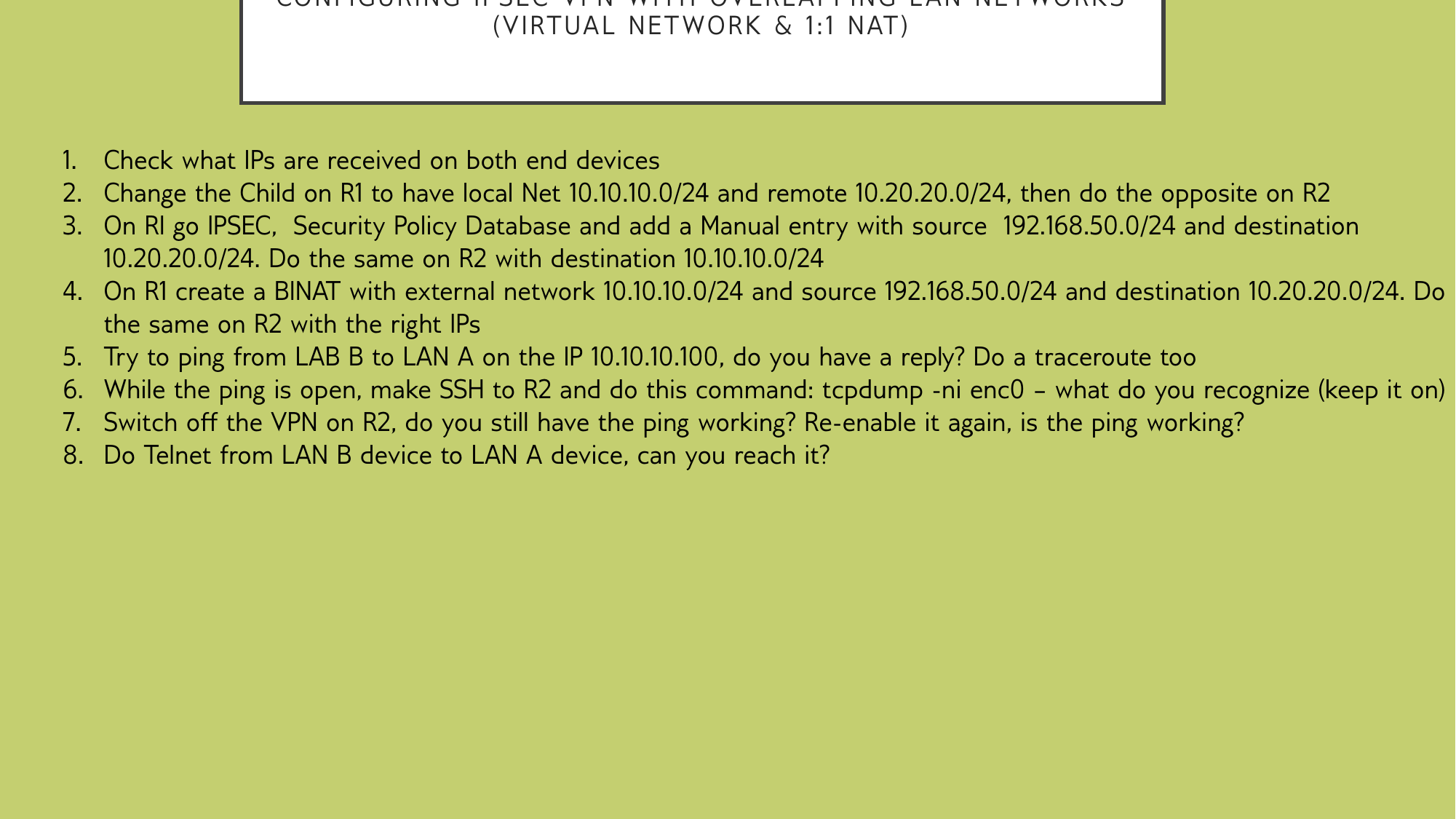

# Configuring IPsec VPN with Overlapping LAN Networks (Virtual Network & 1:1 NAT)
Check what IPs are received on both end devices
Change the Child on R1 to have local Net 10.10.10.0/24 and remote 10.20.20.0/24, then do the opposite on R2
On RI go IPSEC,  Security Policy Database and add a Manual entry with source  192.168.50.0/24 and destination 10.20.20.0/24. Do the same on R2 with destination 10.10.10.0/24
On R1 create a BINAT with external network 10.10.10.0/24 and source 192.168.50.0/24 and destination 10.20.20.0/24. Do the same on R2 with the right IPs
Try to ping from LAB B to LAN A on the IP 10.10.10.100, do you have a reply? Do a traceroute too
While the ping is open, make SSH to R2 and do this command: tcpdump -ni enc0 – what do you recognize (keep it on)
Switch off the VPN on R2, do you still have the ping working? Re-enable it again, is the ping working?
Do Telnet from LAN B device to LAN A device, can you reach it?